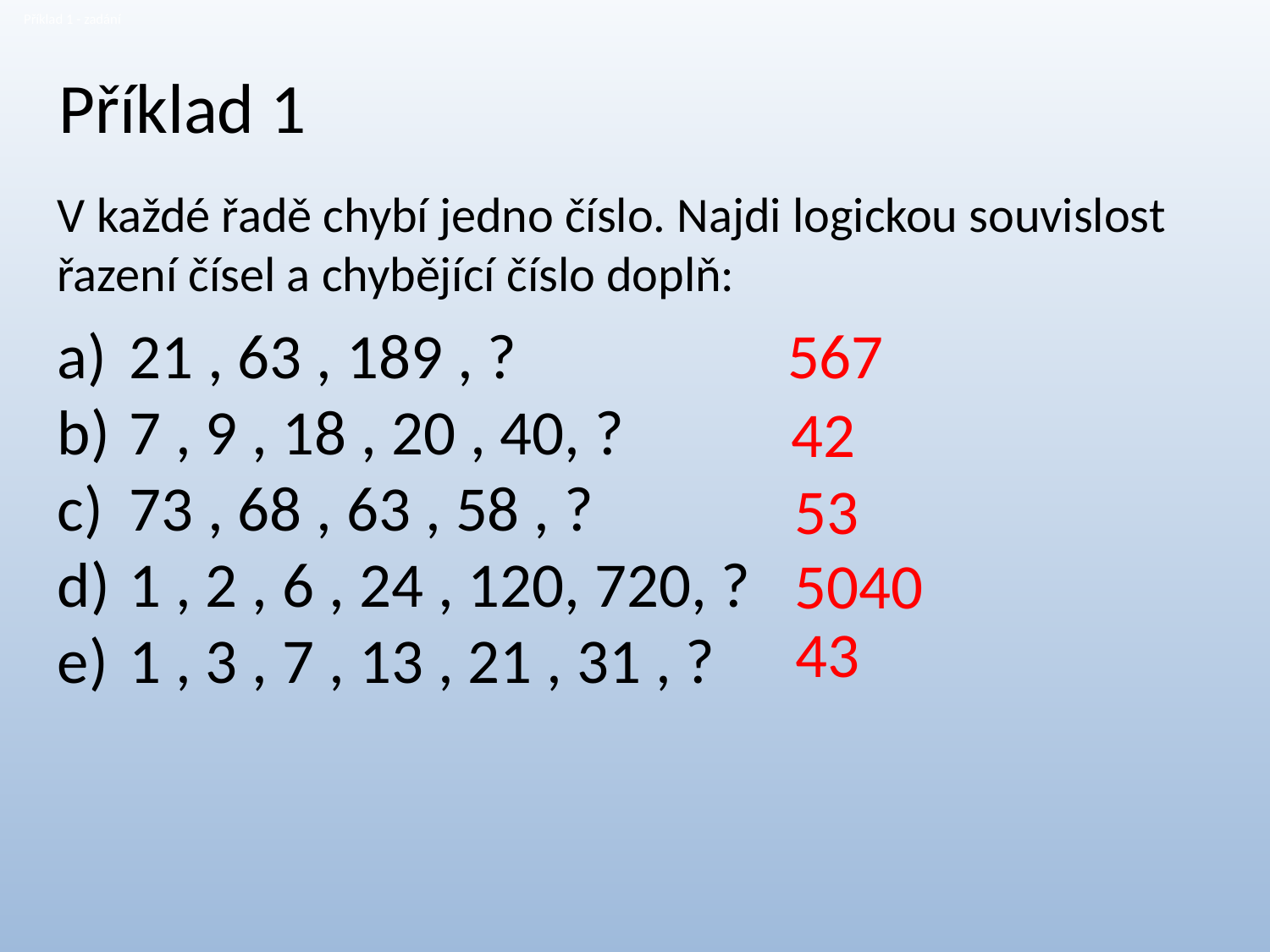

# Příklad 1 - zadání
Příklad 1
V každé řadě chybí jedno číslo. Najdi logickou souvislost řazení čísel a chybějící číslo doplň:
21 , 63 , 189 , ?
7 , 9 , 18 , 20 , 40, ?
73 , 68 , 63 , 58 , ?
1 , 2 , 6 , 24 , 120, 720, ?
1 , 3 , 7 , 13 , 21 , 31 , ?
567
42
53
5040
43